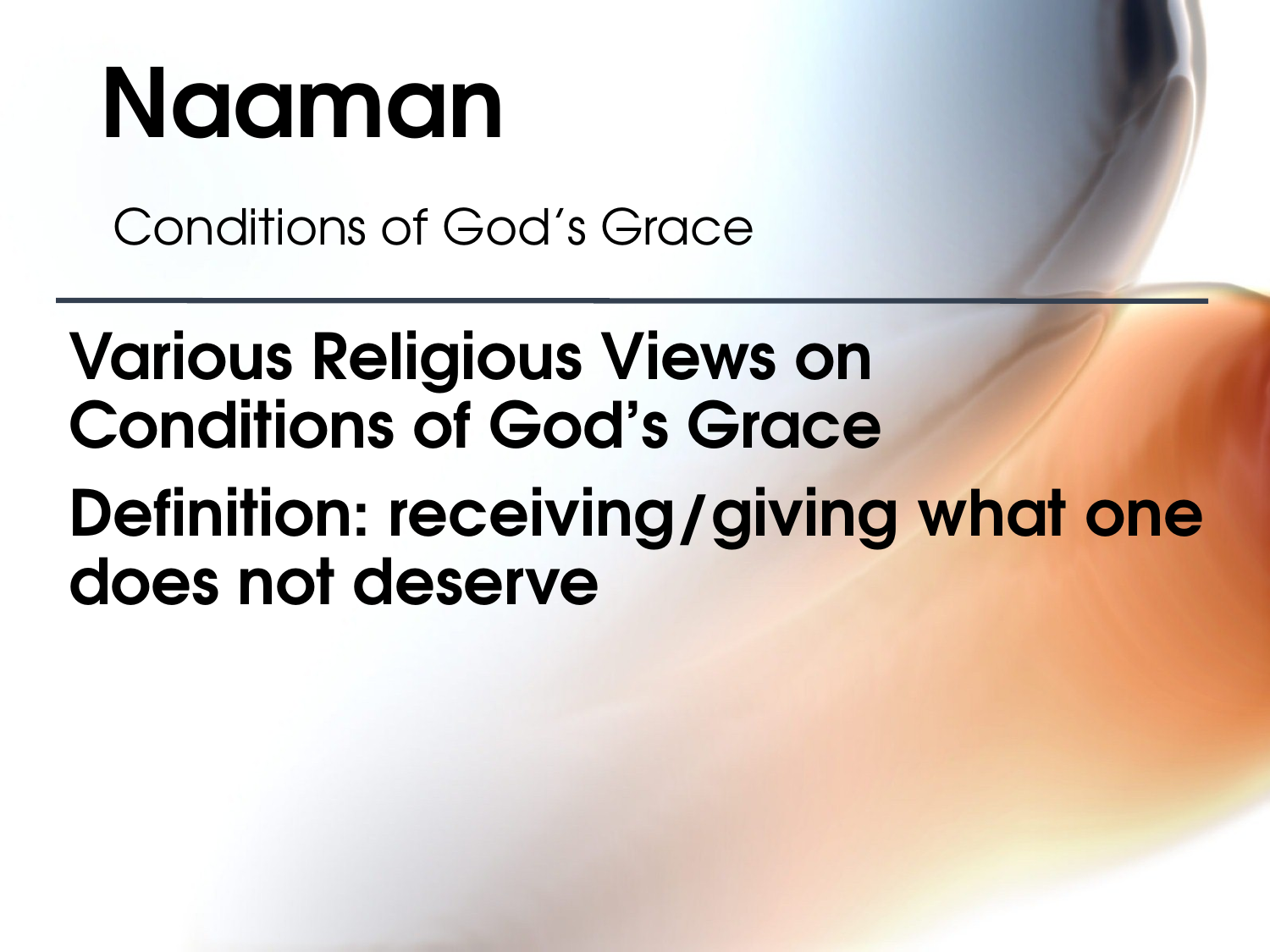

# Naaman
Conditions of God’s Grace
Various Religious Views on Conditions of God’s Grace
Definition: receiving/giving what one does not deserve